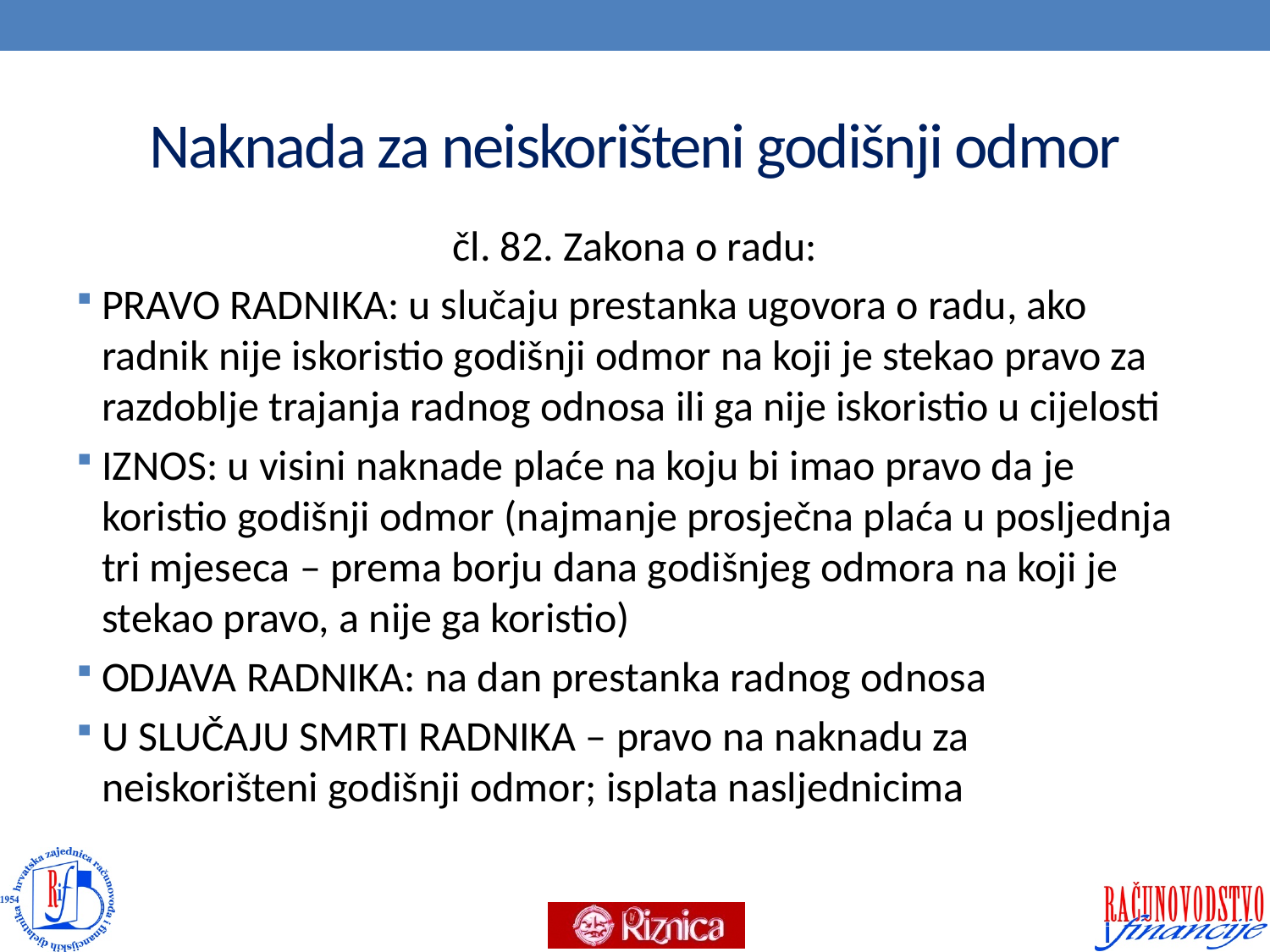

# Naknada za neiskorišteni godišnji odmor
čl. 82. Zakona o radu:
PRAVO RADNIKA: u slučaju prestanka ugovora o radu, ako radnik nije iskoristio godišnji odmor na koji je stekao pravo za razdoblje trajanja radnog odnosa ili ga nije iskoristio u cijelosti
IZNOS: u visini naknade plaće na koju bi imao pravo da je koristio godišnji odmor (najmanje prosječna plaća u posljednja tri mjeseca – prema borju dana godišnjeg odmora na koji je stekao pravo, a nije ga koristio)
ODJAVA RADNIKA: na dan prestanka radnog odnosa
U SLUČAJU SMRTI RADNIKA – pravo na naknadu za neiskorišteni godišnji odmor; isplata nasljednicima